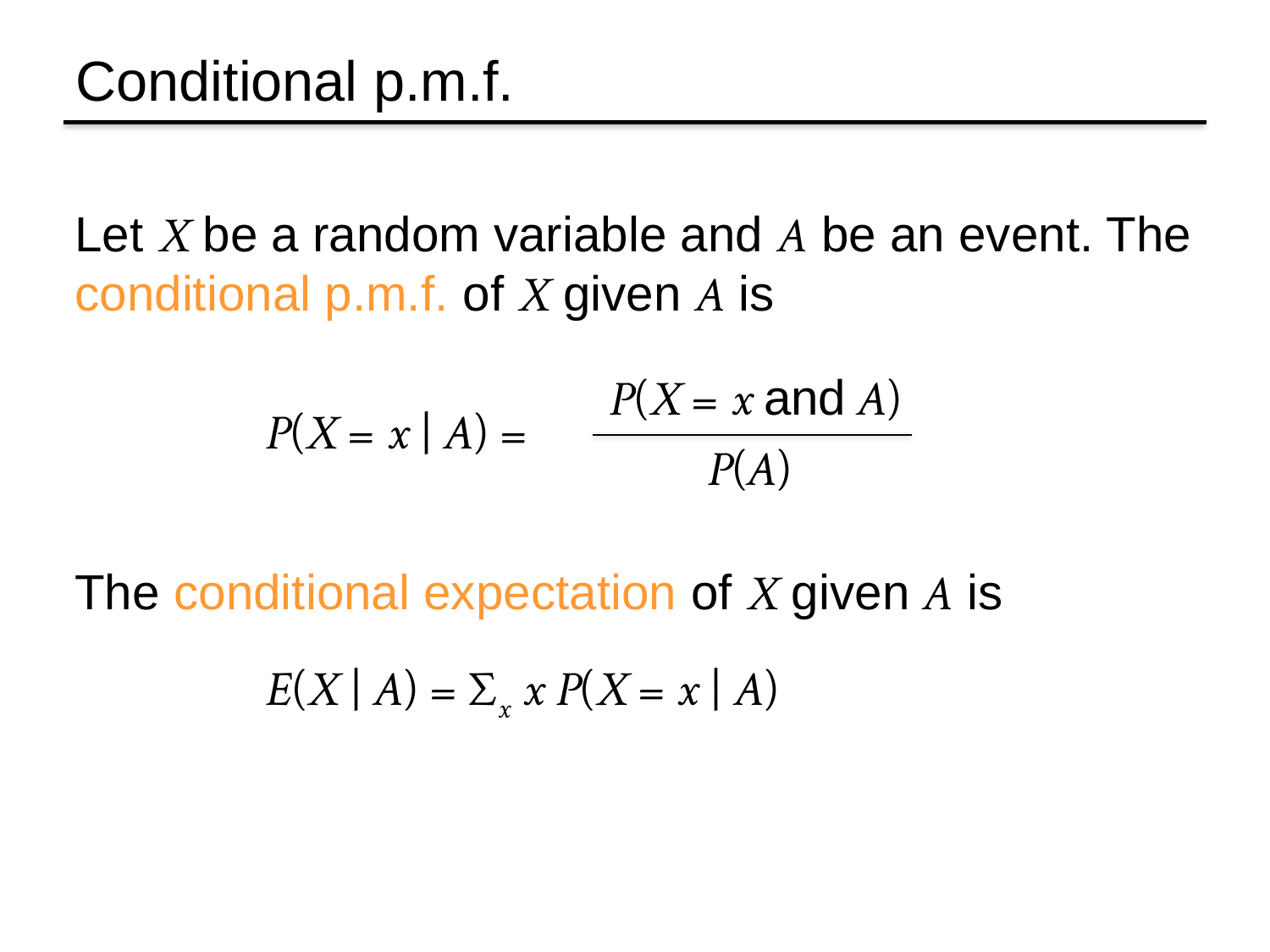

# Conditional p.m.f.
Let X be a random variable and A be an event. The conditional p.m.f. of X given A is
P(X = x and A)
P(X = x | A) =
P(A)
The conditional expectation of X given A is
E(X | A) = ∑x x P(X = x | A)